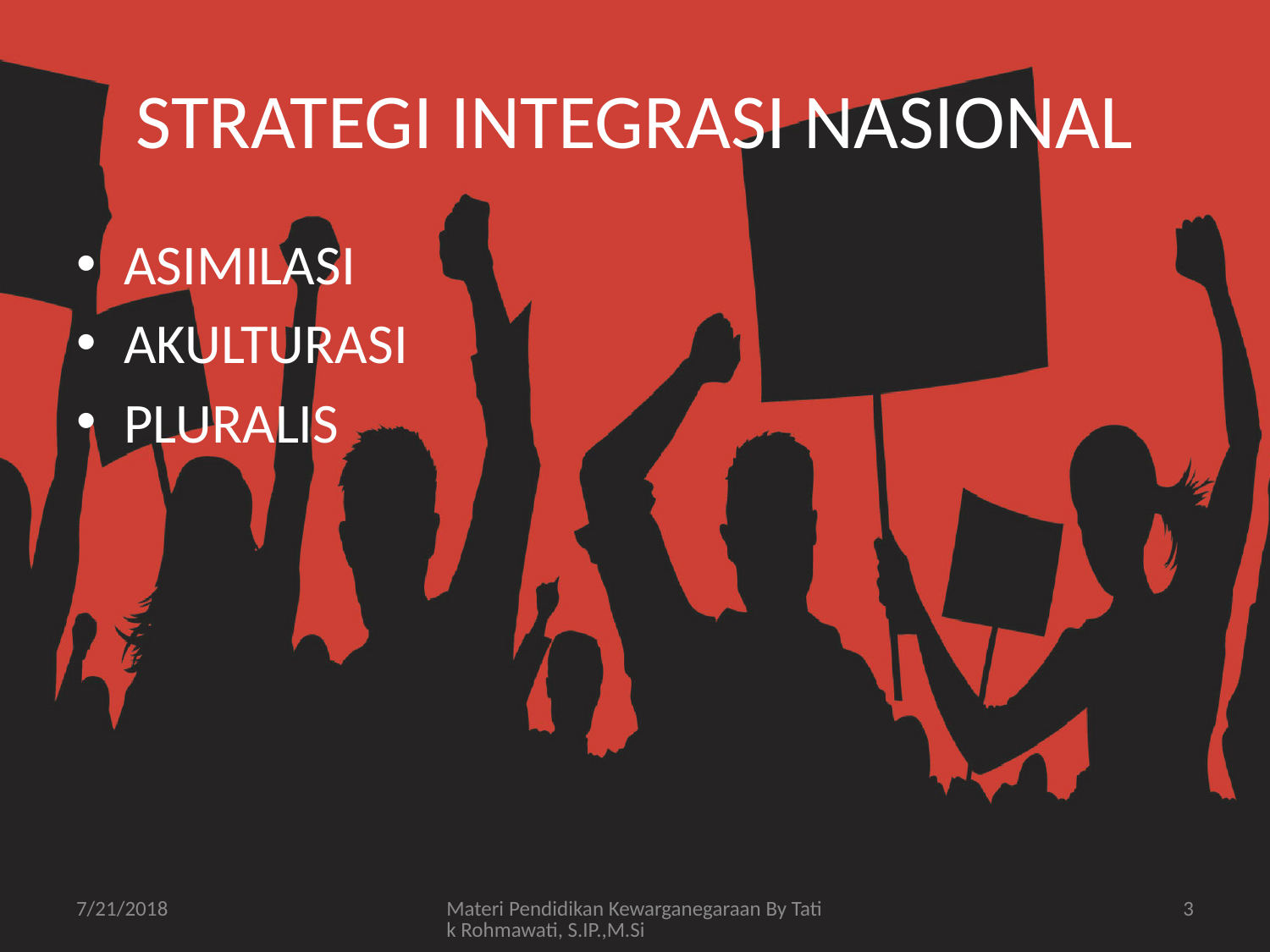

# STRATEGI INTEGRASI NASIONAL
ASIMILASI
AKULTURASI
PLURALIS

7/21/2018
Materi Pendidikan Kewarganegaraan By Tatik Rohmawati, S.IP.,M.Si
3